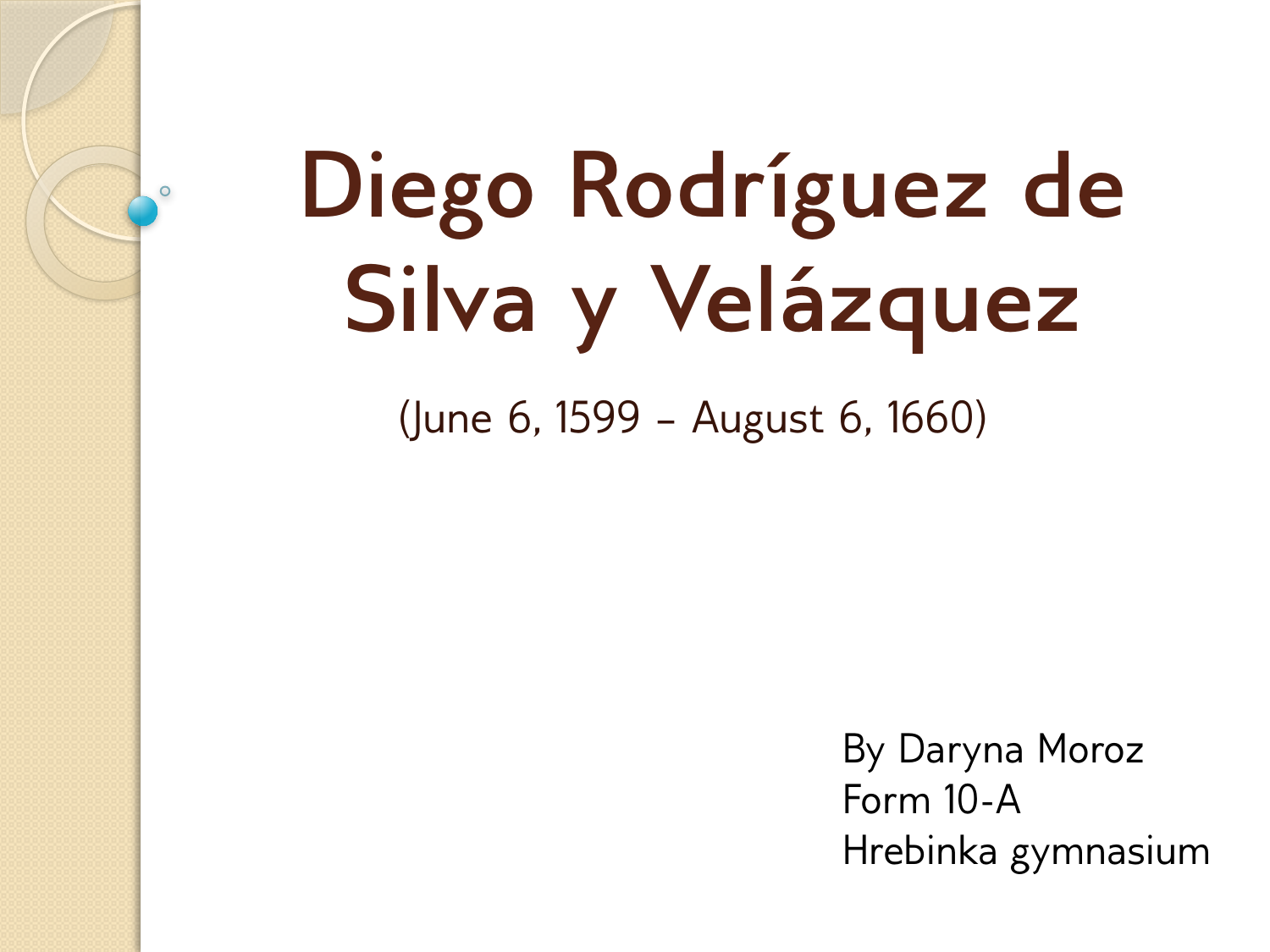

# Diego Rodríguez de Silva y Velázquez
 (June 6, 1599 – August 6, 1660)
By Daryna Moroz
Form 10-A
Hrebinka gymnasium